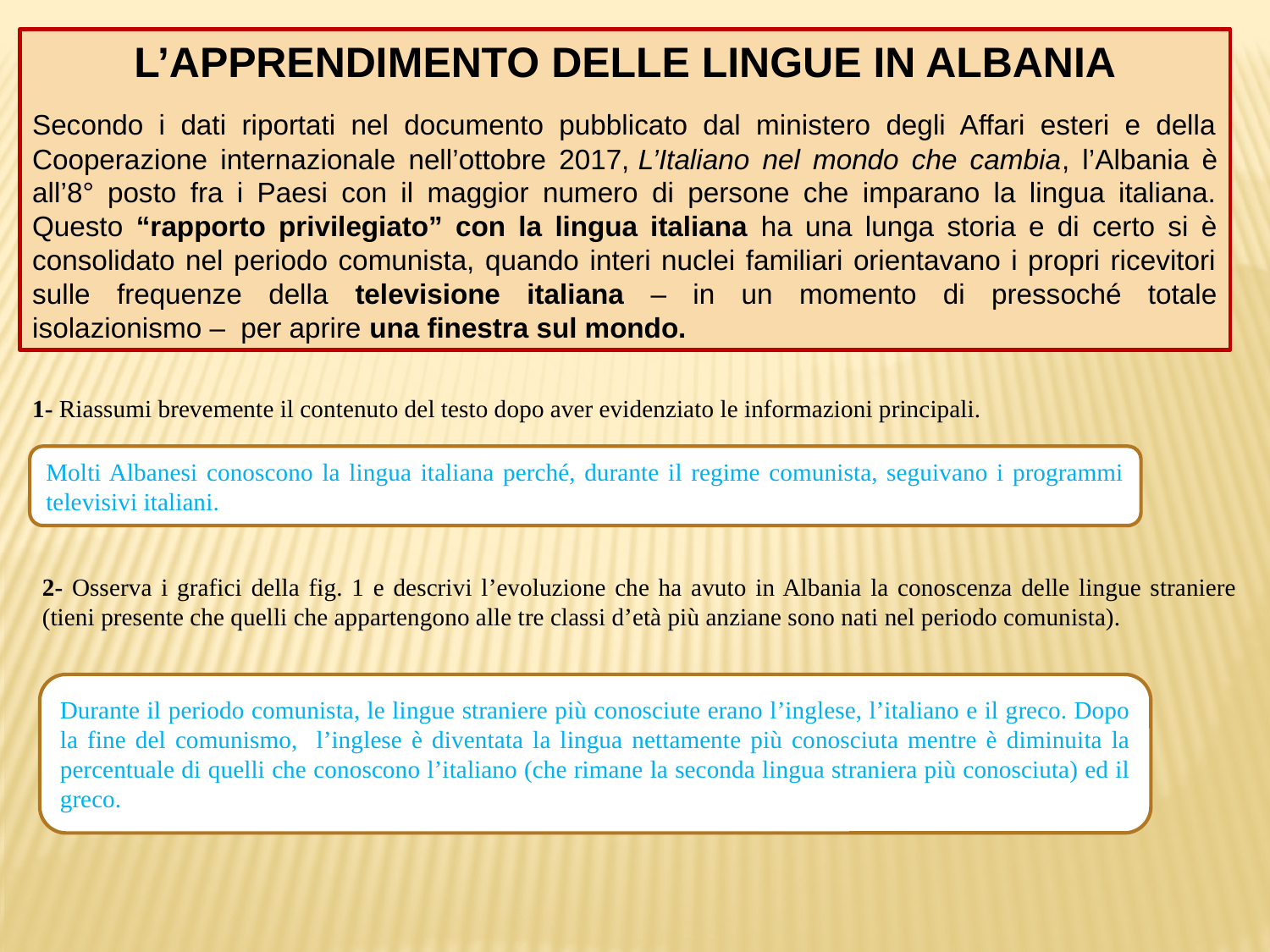

L’APPRENDIMENTO DELLE LINGUE IN ALBANIA
Secondo i dati riportati nel documento pubblicato dal ministero degli Affari esteri e della Cooperazione internazionale nell’ottobre 2017, L’Italiano nel mondo che cambia, l’Albania è all’8° posto fra i Paesi con il maggior numero di persone che imparano la lingua italiana. Questo “rapporto privilegiato” con la lingua italiana ha una lunga storia e di certo si è consolidato nel periodo comunista, quando interi nuclei familiari orientavano i propri ricevitori sulle frequenze della televisione italiana – in un momento di pressoché totale isolazionismo –  per aprire una finestra sul mondo.
1- Riassumi brevemente il contenuto del testo dopo aver evidenziato le informazioni principali.
Molti Albanesi conoscono la lingua italiana perché, durante il regime comunista, seguivano i programmi televisivi italiani.
2- Osserva i grafici della fig. 1 e descrivi l’evoluzione che ha avuto in Albania la conoscenza delle lingue straniere (tieni presente che quelli che appartengono alle tre classi d’età più anziane sono nati nel periodo comunista).
Durante il periodo comunista, le lingue straniere più conosciute erano l’inglese, l’italiano e il greco. Dopo la fine del comunismo,  l’inglese è diventata la lingua nettamente più conosciuta mentre è diminuita la percentuale di quelli che conoscono l’italiano (che rimane la seconda lingua straniera più conosciuta) ed il greco.